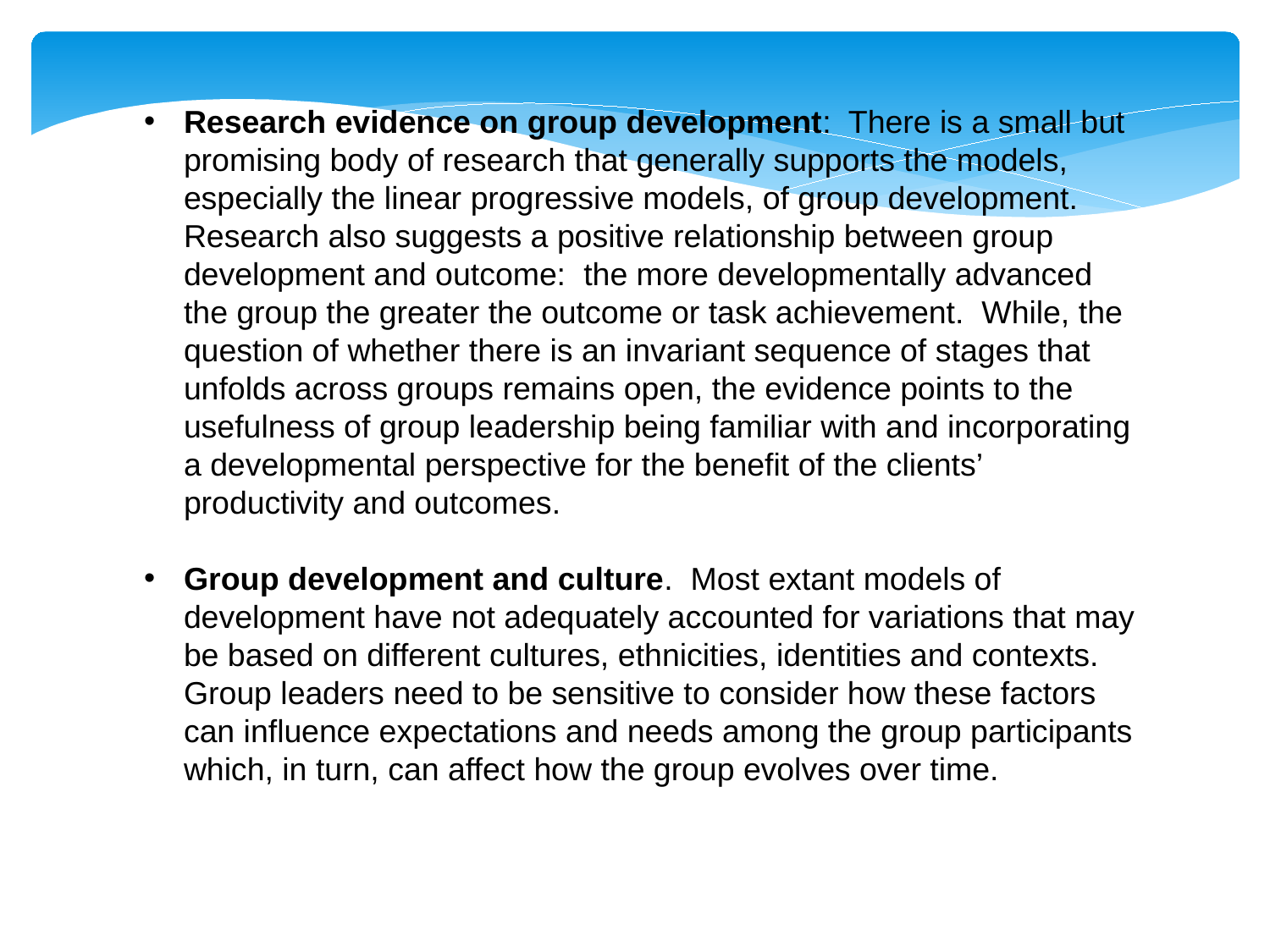

Research evidence on group development:  There is a small but promising body of research that generally supports the models, especially the linear progressive models, of group development.  Research also suggests a positive relationship between group development and outcome:  the more developmentally advanced the group the greater the outcome or task achievement.  While, the question of whether there is an invariant sequence of stages that unfolds across groups remains open, the evidence points to the usefulness of group leadership being familiar with and incorporating a developmental perspective for the benefit of the clients’ productivity and outcomes.

Group development and culture.  Most extant models of development have not adequately accounted for variations that may be based on different cultures, ethnicities, identities and contexts.  Group leaders need to be sensitive to consider how these factors can influence expectations and needs among the group participants which, in turn, can affect how the group evolves over time.